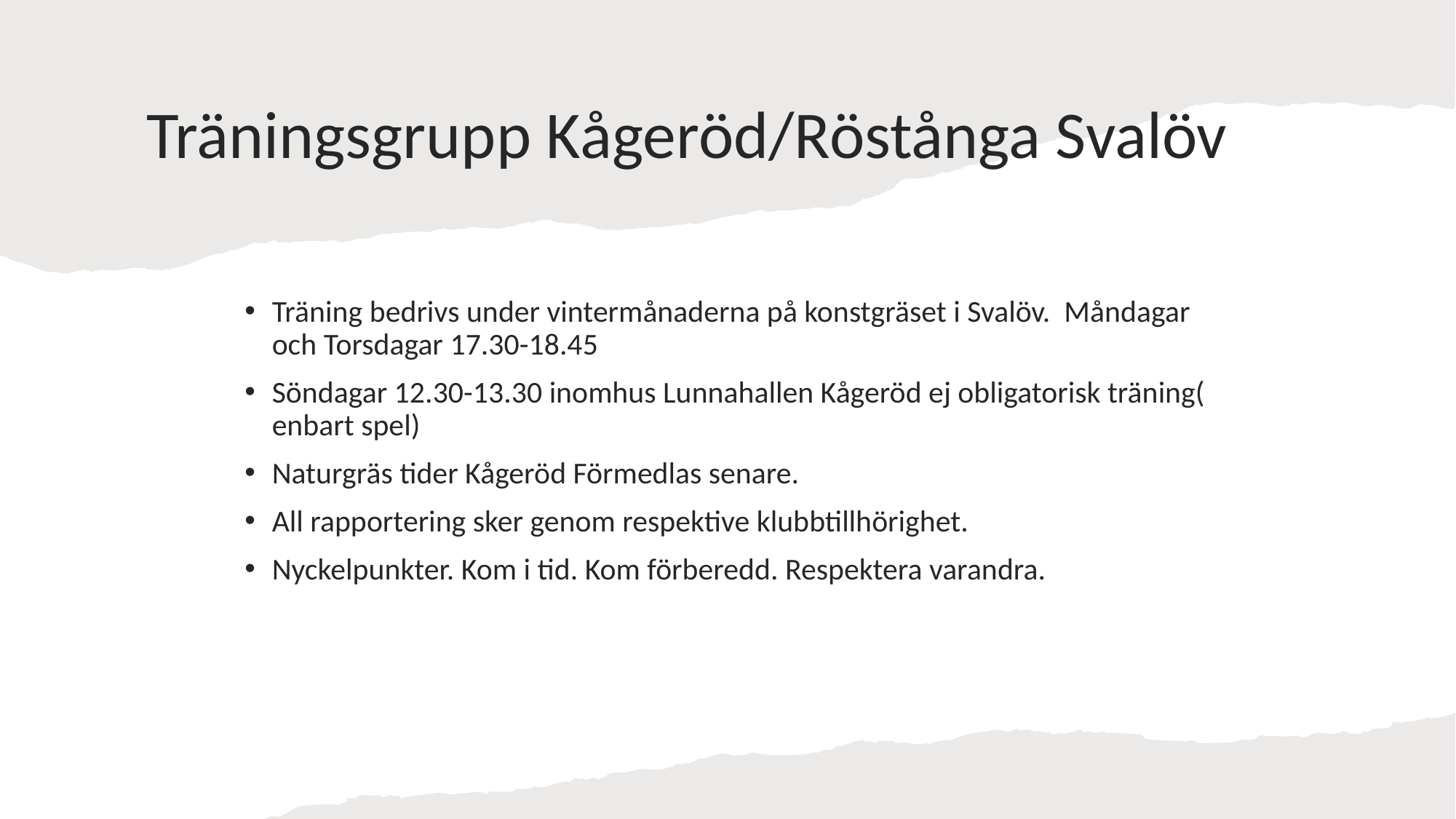

# Träningsgrupp Kågeröd/Röstånga Svalöv
Träning bedrivs under vintermånaderna på konstgräset i Svalöv.  Måndagar och Torsdagar 17.30-18.45
Söndagar 12.30-13.30 inomhus Lunnahallen Kågeröd ej obligatorisk träning( enbart spel)
Naturgräs tider Kågeröd Förmedlas senare.
All rapportering sker genom respektive klubbtillhörighet.
Nyckelpunkter. Kom i tid. Kom förberedd. Respektera varandra.